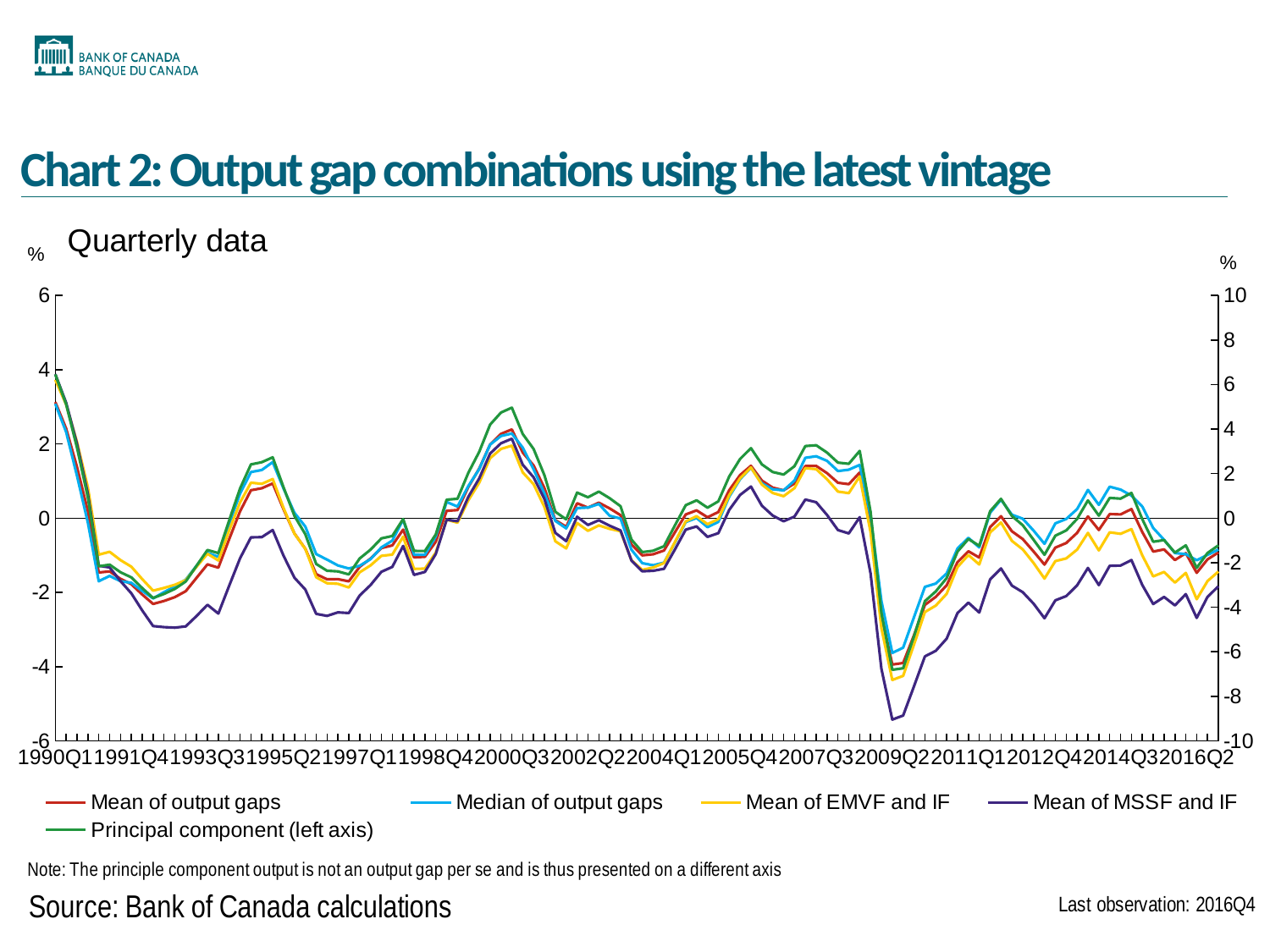

# Chart 2: Output gap combinations using the latest vintage

### Chart

| Category | EoH | Mean of output gaps | Median of output gaps | Mean of EMVF and IF | Mean of MSSF and IF | Principal component (left axis) |
|---|---|---|---|---|---|---|
| 1990Q1 | None | 3.12879217214268 | 3.08205480320689 | 3.72627170250886 | 3.8796209253347 | 6.4550242219917 |
| 1990Q2 | None | 2.41206727661966 | 2.32155382628915 | 3.05945655842432 | 3.10896643785231 | 5.11374135916647 |
| 1990Q3 | None | 1.3796048245264 | 1.14315211113436 | 2.05326276941172 | 2.00233325574559 | 3.17038808370719 |
| 1990Q4 | None | 0.187081260868606 | -0.122447514541823 | 0.827275067665156 | 0.653272708788776 | 0.929825469109704 |
| 1991Q1 | None | -1.4628118908497 | -1.69729564874359 | -0.982306638519642 | -1.28019206117043 | -2.15958961173125 |
| 1991Q2 | None | -1.43331450357771 | -1.55366618061432 | -0.904577589284716 | -1.32623849454009 | -2.08443437483955 |
| 1991Q3 | None | -1.63382329050693 | -1.69848110225334 | -1.12791971148564 | -1.69332286175797 | -2.42600933035166 |
| 1991Q4 | None | -1.77968349000997 | -1.73956051844483 | -1.30577522123415 | -2.02507552149612 | -2.65780732553425 |
| 1992Q1 | None | -2.0567678295717 | -1.96079535537273 | -1.64074108129299 | -2.4861467004289 | -3.14020533697735 |
| 1992Q2 | None | -2.3102269643005 | -2.16201279119274 | -1.95244111229056 | -2.90684522701855 | -3.58321604126168 |
| 1992Q3 | None | -2.23056218005443 | -1.99314786700397 | -1.8801984764495 | -2.93409487365622 | -3.40275999100162 |
| 1992Q4 | None | -2.12696190027921 | -1.83715228299739 | -1.79492091283626 | -2.94976182284174 | -3.17505937668025 |
| 1993Q1 | None | -1.96693056863946 | -1.65315702330488 | -1.6682678006635 | -2.91459361522866 | -2.84122840893353 |
| 1993Q2 | None | -1.60495083320441 | -1.28018645439206 | -1.30815430243576 | -2.63466607538049 | -2.13045715658775 |
| 1993Q3 | None | -1.24352064150772 | -0.933930053218379 | -0.957799099587664 | -2.33265451113915 | -1.42717252929433 |
| 1993Q4 | None | -1.33230720947933 | -1.03983692683105 | -1.13919030307834 | -2.56961487086238 | -1.5672175195338 |
| 1994Q1 | None | -0.56329503764371 | -0.144046929257335 | -0.326898608825304 | -1.81920322823257 | -0.0938922841958895 |
| 1994Q2 | None | 0.18757911836462 | 0.664043464368191 | 0.425689832504605 | -1.07793622343913 | 1.33900623024994 |
| 1994Q3 | None | 0.753434259162009 | 1.24239490223994 | 0.956638166954748 | -0.516378062275452 | 2.41366003889525 |
| 1994Q4 | None | 0.80694070743784 | 1.29790069112374 | 0.92539708974203 | -0.509373652411071 | 2.51337339604473 |
| 1995Q1 | None | 0.93618291947186 | 1.51105863155409 | 1.05478573855817 | -0.318267863155308 | 2.73321986500272 |
| 1995Q2 | None | 0.240667826904648 | 0.799087064862291 | 0.275258963816998 | -1.01096219742902 | 1.38469935121716 |
| 1995Q3 | None | -0.412876753934327 | 0.144844730937254 | -0.416711260351243 | -1.60322545479664 | 0.103211757383474 |
| 1995Q4 | None | -0.822187559039358 | -0.224481744385496 | -0.826243524041331 | -1.92089652418877 | -0.719295519919137 |
| 1996Q1 | None | -1.50655922366273 | -0.966552573618972 | -1.59069497487303 | -2.57772446647924 | -2.05436733834003 |
| 1996Q2 | None | -1.6458075130399 | -1.11536088997585 | -1.75123023562645 | -2.63243257980265 | -2.35868068195243 |
| 1996Q3 | None | -1.64175678843198 | -1.27246358081073 | -1.76825635573044 | -2.53773919258229 | -2.38805070870234 |
| 1996Q4 | None | -1.69995163791372 | -1.35403366448805 | -1.86705275868356 | -2.5546809545743 | -2.52344903816076 |
| 1997Q1 | None | -1.31018439015292 | -1.280958522918 | -1.45820918366924 | -2.08392089614741 | -1.8101518632977 |
| 1997Q2 | None | -1.08678792602709 | -1.10314151371487 | -1.27055011178669 | -1.80215324833968 | -1.41121842754851 |
| 1997Q3 | None | -0.804408144852505 | -0.787243371316981 | -1.01396859538108 | -1.44329736674363 | -0.90482108328812 |
| 1997Q4 | None | -0.733512572714902 | -0.603801458677721 | -0.980749187475227 | -1.31109402921715 | -0.800519778406991 |
| 1998Q1 | None | -0.307584063869981 | -0.0380294678304804 | -0.498771664049757 | -0.747655308902767 | -0.0346832151952409 |
| 1998Q2 | None | -1.05267145031766 | -0.982612266381033 | -1.36411238104109 | -1.52649758369033 | -1.46876889335868 |
| 1998Q3 | None | -1.03959584097287 | -0.985341134193096 | -1.35850951082994 | -1.44777530926819 | -1.47415765791965 |
| 1998Q4 | None | -0.634622778466192 | -0.491348867572749 | -0.925465854934631 | -0.966524029640791 | -0.729955474097081 |
| 1999Q1 | None | 0.198611190026857 | 0.437442049680303 | -0.036136382249885 | -0.0406429849775458 | 0.830059952968794 |
| 1999Q2 | None | 0.218493938493264 | 0.312897974087 | -0.121432421708545 | -0.0811028980797767 | 0.870800711607368 |
| 1999Q3 | None | 0.839371046995455 | 0.867382293972252 | 0.480826477079532 | 0.574928831545595 | 2.03829721609224 |
| 1999Q4 | None | 1.33836226547624 | 1.3239249111816 | 0.956183576652613 | 1.07379167726651 | 2.9818556747937 |
| 2000Q1 | None | 1.98313663762736 | 1.98165953093951 | 1.6158220689545 | 1.74151503052002 | 4.19990040892978 |
| 2000Q2 | None | 2.2710067285671 | 2.21413316639136 | 1.86624743070066 | 2.01798791724432 | 4.74361487684019 |
| 2000Q3 | None | 2.39116472852354 | 2.28083659135229 | 1.9536455202859 | 2.14102452016232 | 4.96367121286491 |
| 2000Q4 | None | 1.7665484093313 | 1.90087865086694 | 1.23418167186777 | 1.4398748267416 | 3.77859864654057 |
| 2001Q1 | None | 1.42098573785472 | 1.31758070561802 | 0.915632941419897 | 1.10165103269899 | 3.10851380161793 |
| 2001Q2 | None | 0.808766731394704 | 0.665010969579338 | 0.300950409600025 | 0.513949694585474 | 1.92603067324534 |
| 2001Q3 | None | -0.051685440905005 | -0.0738852449459037 | -0.621161972917311 | -0.394829981076655 | 0.287335800136668 |
| 2001Q4 | None | -0.231696603609213 | -0.274119993567001 | -0.813171552382407 | -0.61683593431443 | -0.053017503434868 |
| 2002Q1 | None | 0.403605973899436 | 0.272505780866527 | -0.129065749973694 | 0.0390326688296582 | 1.14978338896761 |
| 2002Q2 | None | 0.284014988430701 | 0.287243192085484 | -0.339343855417145 | -0.181863815086408 | 0.939413920825585 |
| 2002Q3 | None | 0.4184292603476 | 0.38249503886365 | -0.194924909413501 | -0.05397444853385 | 1.19501020488268 |
| 2002Q4 | None | 0.263269716340386 | 0.064736185119596 | -0.287534920985804 | -0.202275260596335 | 0.896421604382003 |
| 2003Q1 | None | 0.0820088315492445 | -0.00913434164688808 | -0.351858330277099 | -0.328828662437352 | 0.538135308781414 |
| 2003Q2 | None | -0.705154319017313 | -0.848918431805623 | -1.13173362656148 | -1.13870411674242 | -0.959203492317753 |
| 2003Q3 | None | -1.00038408672046 | -1.21102787418012 | -1.39288635683251 | -1.43019980561773 | -1.52269816862915 |
| 2003Q4 | None | -0.970805531679864 | -1.26729939124382 | -1.32810212127342 | -1.41685777103782 | -1.46089176515071 |
| 2004Q1 | None | -0.87040572284559 | -1.19703273807088 | -1.20796757047982 | -1.36230011588552 | -1.25667071724046 |
| 2004Q2 | None | -0.381787019258031 | -0.661895747481555 | -0.645659883381621 | -0.845498481817857 | -0.327553073137217 |
| 2004Q3 | None | 0.101062646957799 | -0.103812622485166 | -0.0851663061835594 | -0.30728558422996 | 0.584879926346245 |
| 2004Q4 | None | 0.210089581335791 | 0.00580312168658725 | 0.0548394083101422 | -0.223403886087875 | 0.802249653188565 |
| 2005Q1 | None | 0.0243609577610913 | -0.240980771903931 | -0.160869782695338 | -0.502881994917986 | 0.472332707845928 |
| 2005Q2 | None | 0.16662072788154 | -0.0990140657019189 | -0.0237141857588496 | -0.402670994564907 | 0.757259987892577 |
| 2005Q3 | None | 0.755424229012847 | 0.581188463475235 | 0.621034324922287 | 0.224382666691308 | 1.87712110757056 |
| 2005Q4 | None | 1.16165917902057 | 1.05082843014685 | 1.07631341642427 | 0.626202288991961 | 2.6583179925451 |
| 2006Q1 | None | 1.4113500955418 | 1.35994426954704 | 1.36561428576322 | 0.85265005748073 | 3.14473516164745 |
| 2006Q2 | None | 1.01458615988478 | 0.938548517919857 | 0.906899052952214 | 0.338765252934508 | 2.41786892845587 |
| 2006Q3 | None | 0.823481941497518 | 0.778265227525087 | 0.678779964694697 | 0.0724494665464203 | 2.07469168921417 |
| 2006Q4 | None | 0.750025081035054 | 0.750096134253031 | 0.592882885076384 | -0.0827893643021215 | 1.95848406146558 |
| 2007Q1 | None | 0.936435082069636 | 1.01257983825742 | 0.809007588915378 | 0.043192744677345 | 2.33397742367093 |
| 2007Q2 | None | 1.40393850086292 | 1.62702266290704 | 1.34755052869672 | 0.502532265007854 | 3.23739817083577 |
| 2007Q3 | None | 1.40885529564411 | 1.66764043723501 | 1.32163809982675 | 0.430228734658888 | 3.27433966435047 |
| 2007Q4 | None | 1.21325006425836 | 1.54414445941908 | 1.04898506122295 | 0.0872592989688614 | 2.9447564718668 |
| 2008Q1 | None | 0.954471590629198 | 1.2702437762516 | 0.717313089477256 | -0.31948139327963 | 2.4965632016551 |
| 2008Q2 | None | 0.91554092318601 | 1.30594078840609 | 0.674615031248349 | -0.40929587122086 | 2.4421308493269 |
| 2008Q3 | None | 1.22991925338968 | 1.43487613043566 | 1.12730971449855 | 0.0268557237766031 | 3.02031131376822 |
| 2008Q4 | None | -0.206151040467029 | 0.0541652151763244 | -0.371730480842097 | -1.48192217523565 | 0.291569797815438 |
| 2009Q1 | None | -2.60212548562931 | -2.23040248194363 | -2.96085952234146 | -4.0549858156767 | -4.25245786504239 |
| 2009Q2 | None | -3.94245087564367 | -3.63078944415457 | -4.35888615454266 | -5.42527490632236 | -6.80781777405801 |
| 2009Q3 | None | -3.90055637394408 | -3.48777096279684 | -4.24744832413043 | -5.31602578960478 | -6.73775438990863 |
| 2009Q4 | None | -3.15036094562495 | -2.66231544669034 | -3.40091918762825 | -4.52470806409116 | -5.3022273949036 |
| 2010Q1 | None | -2.33528010782877 | -1.85080478713359 | -2.52843444872989 | -3.72338681789576 | -3.72749148181965 |
| 2010Q2 | None | -2.11950664219739 | -1.76048988968909 | -2.35418478710048 | -3.57293501270311 | -3.28647732016826 |
| 2010Q3 | None | -1.80996734908367 | -1.48834913704482 | -2.03815405429083 | -3.24521448769613 | -2.68800132798192 |
| 2010Q4 | None | -1.18429515133925 | -0.815634768718598 | -1.31674405167135 | -2.55691595936736 | -1.49993980345557 |
| 2011Q1 | None | -0.890750466084773 | -0.529930342152518 | -0.991759097034006 | -2.27483677734653 | -0.934347299417321 |
| 2011Q2 | None | -1.06019890436552 | -0.786628800163424 | -1.24762034587304 | -2.54154768120625 | -1.23680958786311 |
| 2011Q3 | None | -0.239352947526446 | 0.147029933109066 | -0.381162724542177 | -1.64911966881252 | 0.31411279896656 |
| 2011Q4 | None | 0.0536808036232269 | 0.499165386385658 | -0.116106742267574 | -1.35305884699023 | 0.868666313011322 |
| 2012Q1 | None | -0.351885397464752 | 0.0947974851078337 | -0.610679447452589 | -1.81616309798177 | 0.100556513166263 |
| 2012Q2 | None | -0.561390038414315 | -0.0143721581803091 | -0.83985922410717 | -1.99352653652805 | -0.314857867894916 |
| 2012Q3 | None | -0.89653691653282 | -0.334651071450053 | -1.20719187370623 | -2.30288747411911 | -0.969173492249944 |
| 2012Q4 | None | -1.24936919681009 | -0.690186083951438 | -1.62659333118667 | -2.69588800291177 | -1.64385803695984 |
| 2013Q1 | None | -0.792229426664662 | -0.139407383414624 | -1.15531555940425 | -2.21376152242981 | -0.785605536927265 |
| 2013Q2 | None | -0.668250187518778 | -0.0211440038920152 | -1.082669250775 | -2.09852465425452 | -0.548520877027879 |
| 2013Q3 | None | -0.394685730240553 | 0.245519854472409 | -0.846446822071572 | -1.80940687526908 | -0.0327261196865966 |
| 2013Q4 | None | 0.0480718475468628 | 0.761246581402641 | -0.395775455931063 | -1.33981843661608 | 0.800539582226924 |
| 2014Q1 | None | -0.316471123999655 | 0.360260402542778 | -0.866780087026314 | -1.80250946416363 | 0.116455333084744 |
| 2014Q2 | None | 0.110572517461793 | 0.848801782885244 | -0.380501302765257 | -1.2820425768169 | 0.909688054681869 |
| 2014Q3 | None | 0.101087956643083 | 0.770007645908932 | -0.421030771830299 | -1.27467948202701 | 0.87908179444371 |
| 2014Q4 | None | 0.245008900873751 | 0.608871942125288 | -0.294686069408373 | -1.12755641171574 | 1.13554319696681 |
| 2015Q1 | None | -0.375702252068265 | 0.311924854748757 | -1.0048427827755 | -1.80244516456706 | -0.0487926786614016 |
| 2015Q2 | None | -0.898189626014619 | -0.26248097256829 | -1.56794469848636 | -2.31264128717713 | -1.05697614691071 |
| 2015Q3 | None | -0.840686522885314 | -0.581999714105185 | -1.44776694484427 | -2.12150738084406 | -0.982176637824733 |
| 2015Q4 | None | -1.1256329941821 | -0.938514037700488 | -1.73426468901778 | -2.349236961532 | -1.54448057471017 |
| 2016Q1 | None | -0.941814973204908 | -0.967255046367526 | -1.47277083988299 | -2.04676799663962 | -1.21807749045297 |
| 2016Q2 | None | -1.47110938823132 | -1.13234140264516 | -2.18346204729668 | -2.68697764561789 | -2.22940076814321 |
| 2016Q3 | None | -1.10790183225947 | -0.988437857498725 | -1.69308020871778 | -2.11909746757568 | -1.56023670369725 |
| 2016Q4 | None | -0.922315671273603 | -0.842866044098489 | -1.43668143394273 | -1.83341133092381 | -1.21672214254378 |
12